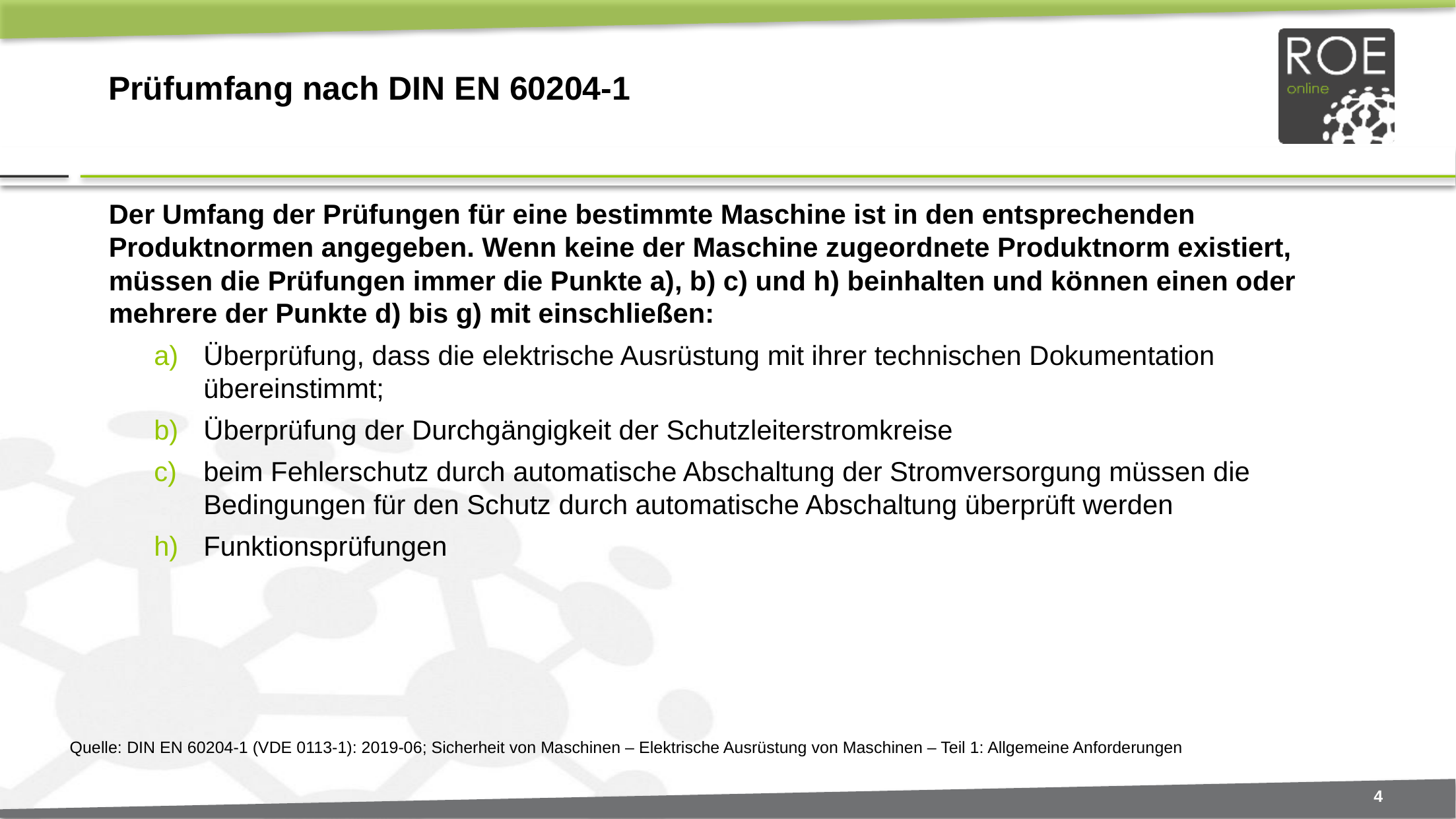

# Prüfumfang nach DIN EN 60204-1
Der Umfang der Prüfungen für eine bestimmte Maschine ist in den entsprechenden Produktnormen angegeben. Wenn keine der Maschine zugeordnete Produktnorm existiert, müssen die Prüfungen immer die Punkte a), b) c) und h) beinhalten und können einen oder mehrere der Punkte d) bis g) mit einschließen:
Überprüfung, dass die elektrische Ausrüstung mit ihrer technischen Dokumentation übereinstimmt;
Überprüfung der Durchgängigkeit der Schutzleiterstromkreise
beim Fehlerschutz durch automatische Abschaltung der Stromversorgung müssen die Bedingungen für den Schutz durch automatische Abschaltung überprüft werden
Funktionsprüfungen

Quelle: DIN EN 60204-1 (VDE 0113-1): 2019-06; Sicherheit von Maschinen – Elektrische Ausrüstung von Maschinen – Teil 1: Allgemeine Anforderungen
4